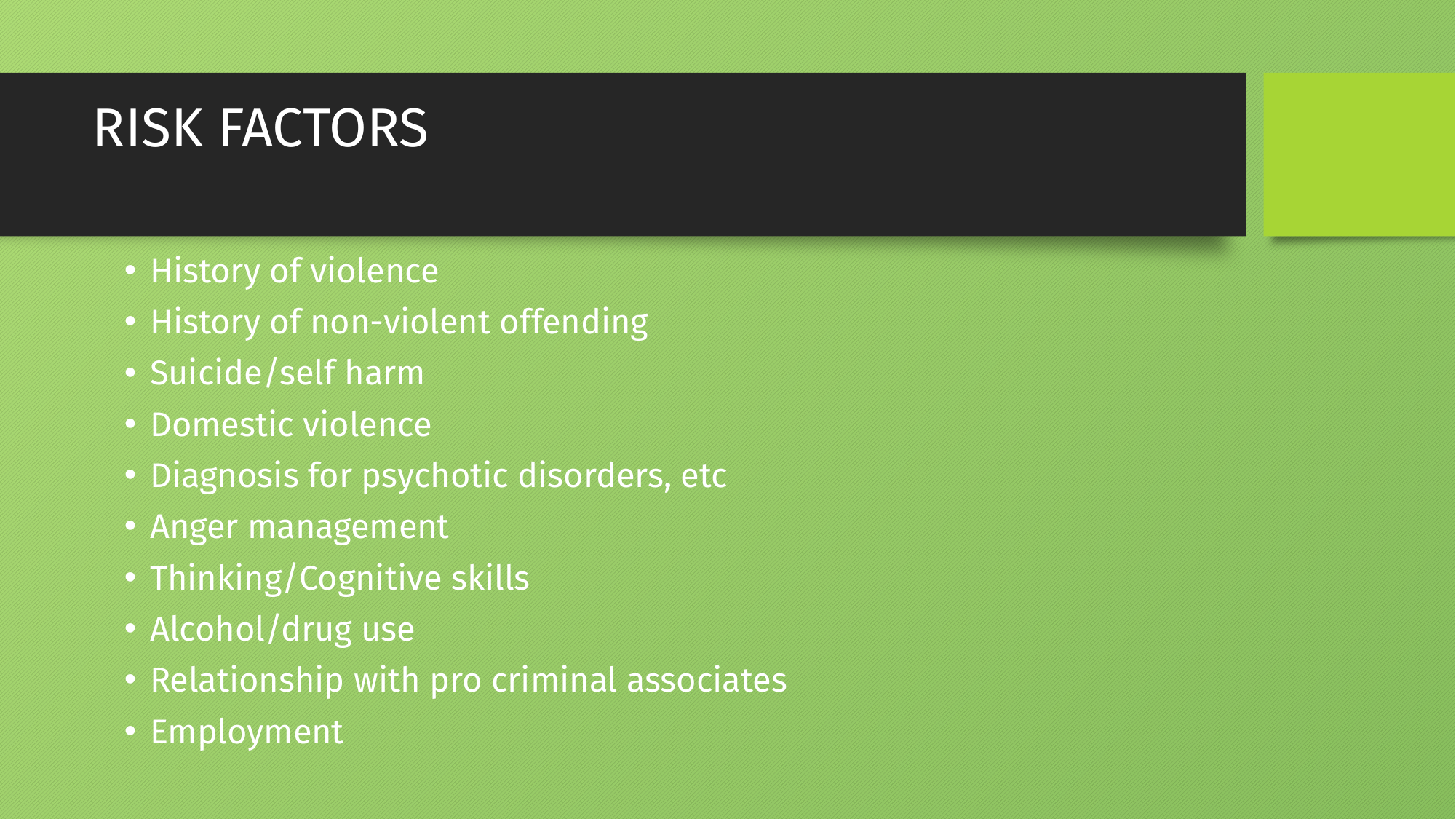

# RISK FACTORS
History of violence
History of non-violent offending
Suicide/self harm
Domestic violence
Diagnosis for psychotic disorders, etc
Anger management
Thinking/Cognitive skills
Alcohol/drug use
Relationship with pro criminal associates
Employment